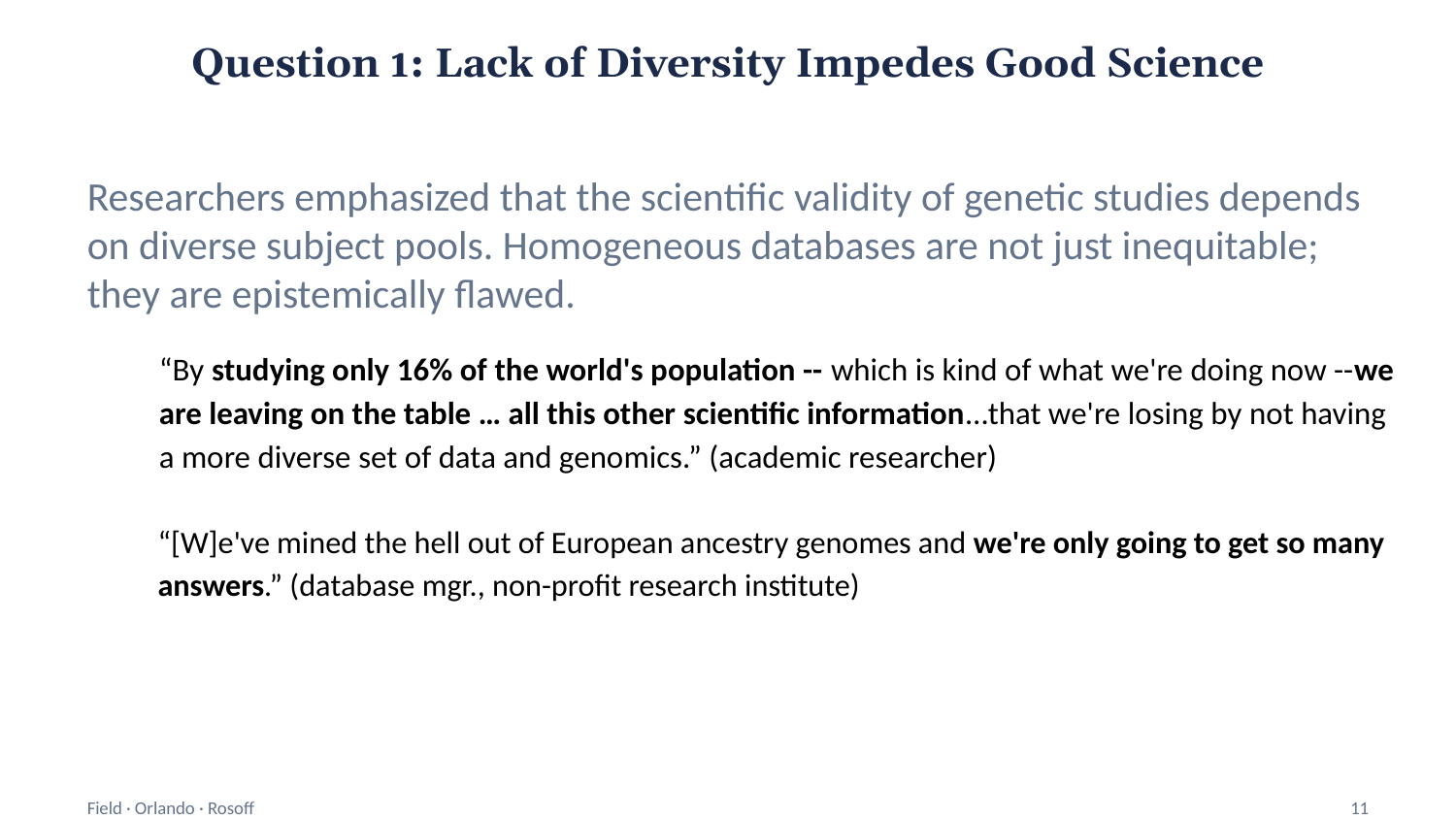

Question 1: Lack of Diversity Impedes Good Science
Researchers emphasized that the scientific validity of genetic studies depends on diverse subject pools. Homogeneous databases are not just inequitable; they are epistemically flawed.
“By studying only 16% of the world's population -- which is kind of what we're doing now --we are leaving on the table … all this other scientific information…that we're losing by not having a more diverse set of data and genomics.” (academic researcher)
“[W]e've mined the hell out of European ancestry genomes and we're only going to get so many answers.” (database mgr., non-profit research institute)
Field · Orlando · Rosoff
11